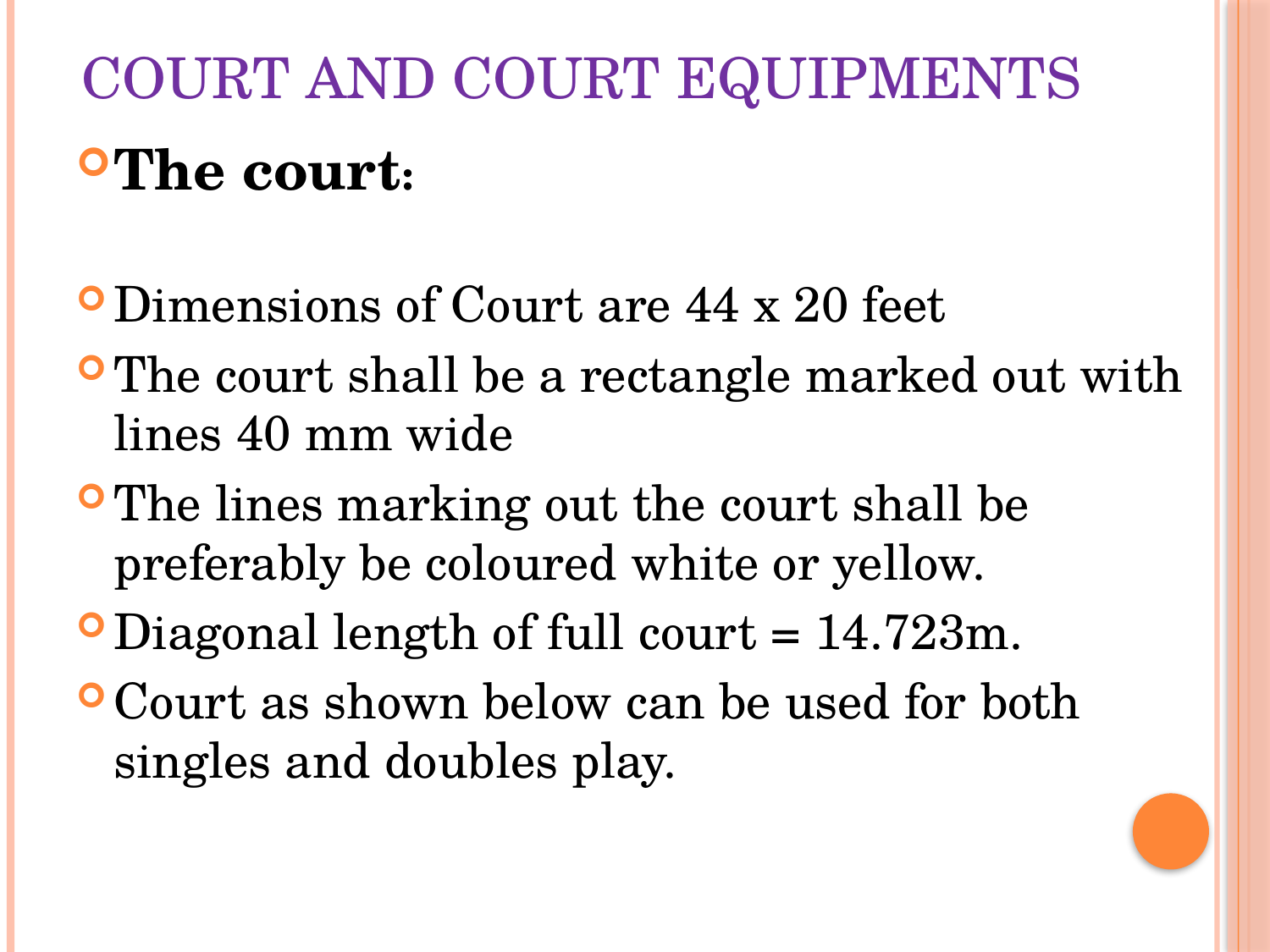

# Court and Court Equipments
The court:

Dimensions of Court are 44 x 20 feet
The court shall be a rectangle marked out with lines 40 mm wide
The lines marking out the court shall be preferably be coloured white or yellow.
Diagonal length of full court = 14.723m.
Court as shown below can be used for both singles and doubles play.